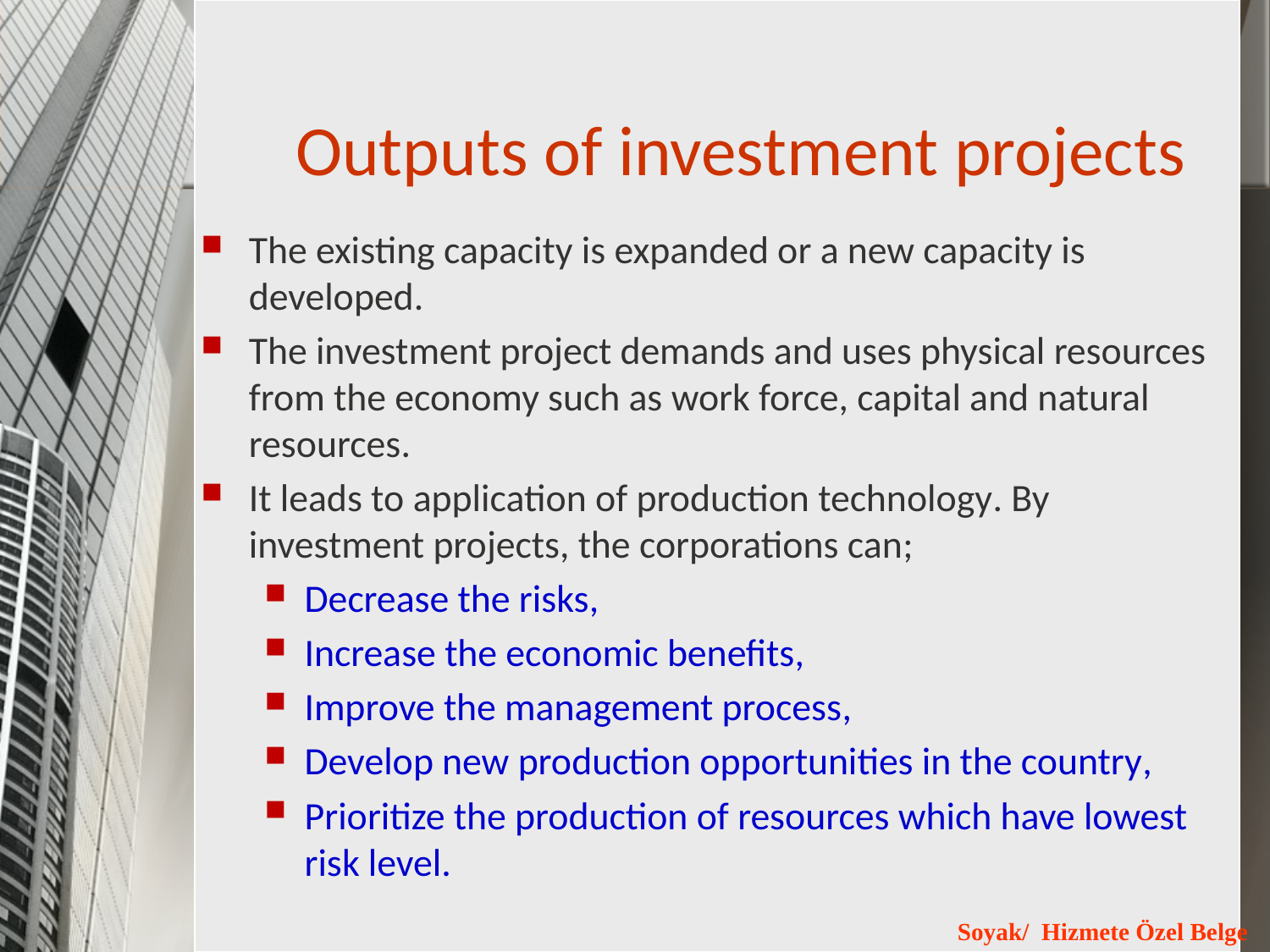

# Outputs of investment projects
The existing capacity is expanded or a new capacity is developed.
The investment project demands and uses physical resources from the economy such as work force, capital and natural resources.
It leads to application of production technology. By investment projects, the corporations can;
Decrease the risks,
Increase the economic benefits,
Improve the management process,
Develop new production opportunities in the country,
Prioritize the production of resources which have lowest risk level.